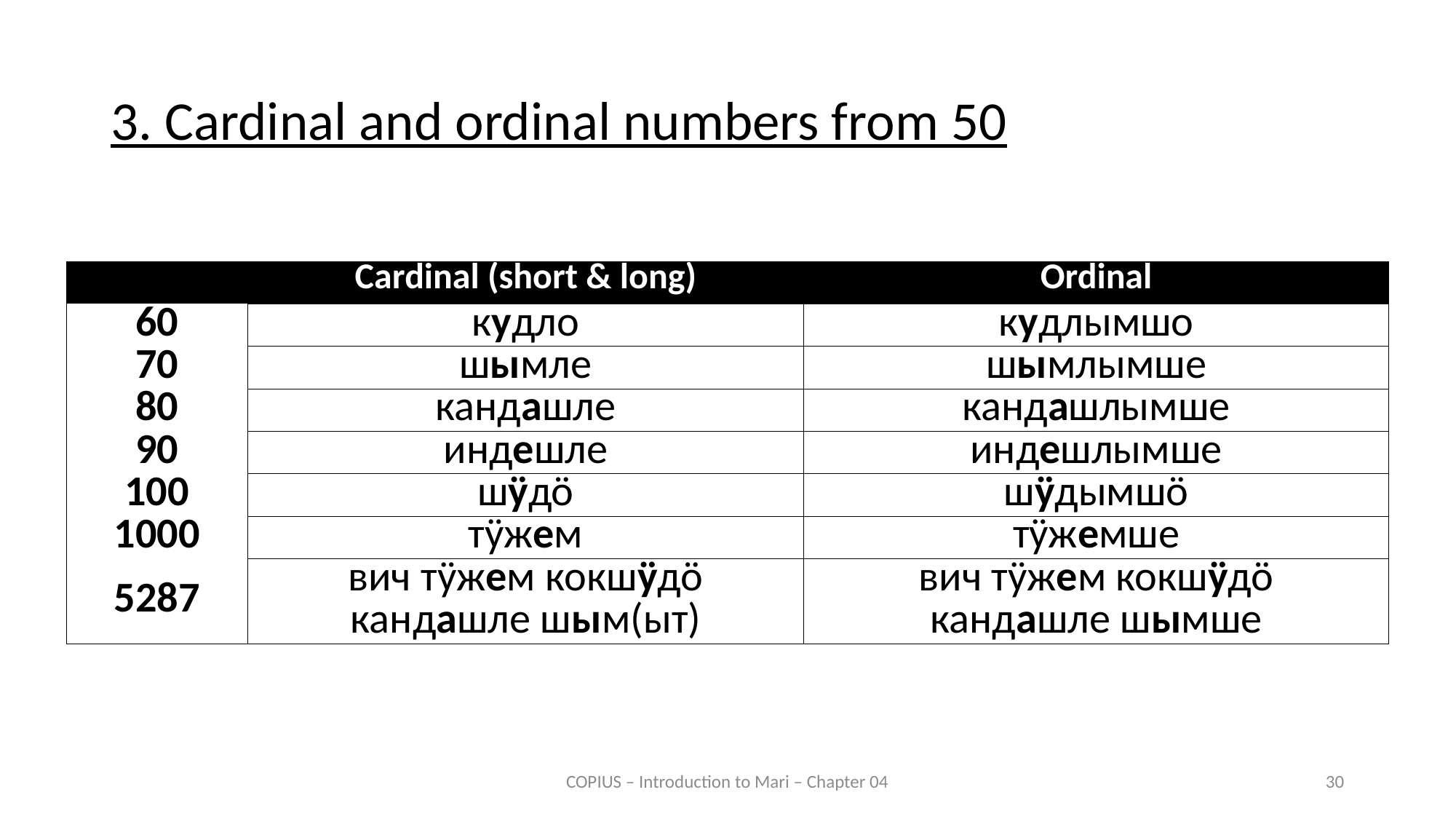

# 3. Cardinal and ordinal numbers from 50
|  | Cardinal (short & long) | Ordinal |
| --- | --- | --- |
| 60 | кудло | кудлымшо |
| 70 | шымле | шымлымше |
| 80 | кандашле | кандашлымше |
| 90 | индешле | индешлымше |
| 100 | шӱдӧ | шӱдымшӧ |
| 1000 | тӱжем | тӱжемше |
| 5287 | вич тӱжем кокшӱдӧ кандашле шым(ыт) | вич тӱжем кокшӱдӧ кандашле шымше |
COPIUS – Introduction to Mari – Chapter 04
30